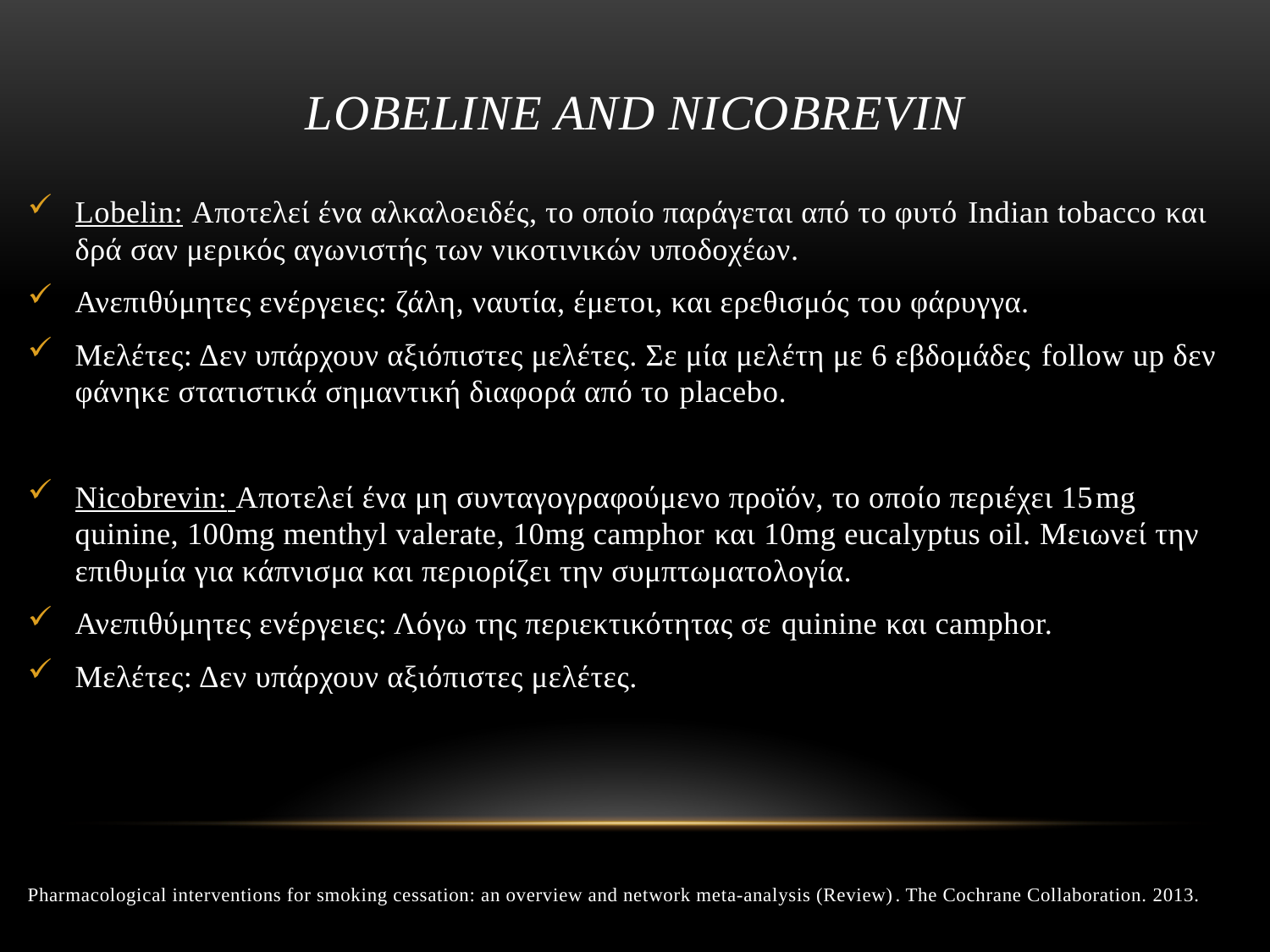

# Lobeline and Nicobrevin
Lobelin: Αποτελεί ένα αλκαλοειδές, το οποίο παράγεται από το φυτό Indian tobacco και δρά σαν μερικός αγωνιστής των νικοτινικών υποδοχέων.
Ανεπιθύμητες ενέργειες: ζάλη, ναυτία, έμετοι, και ερεθισμός του φάρυγγα.
Μελέτες: Δεν υπάρχουν αξιόπιστες μελέτες. Σε μία μελέτη με 6 εβδομάδες follow up δεν φάνηκε στατιστικά σημαντική διαφορά από το placebo.

Nicobrevin: Αποτελεί ένα μη συνταγογραφούμενο προϊόν, το οποίο περιέχει 15mg quinine, 100mg menthyl valerate, 10mg camphor και 10mg eucalyptus oil. Μειωνεί την επιθυμία για κάπνισμα και περιορίζει την συμπτωματολογία.
Ανεπιθύμητες ενέργειες: Λόγω της περιεκτικότητας σε quinine και camphor.
Μελέτες: Δεν υπάρχουν αξιόπιστες μελέτες.

Pharmacological interventions for smoking cessation: an overview and network meta-analysis (Review). The Cochrane Collaboration. 2013.